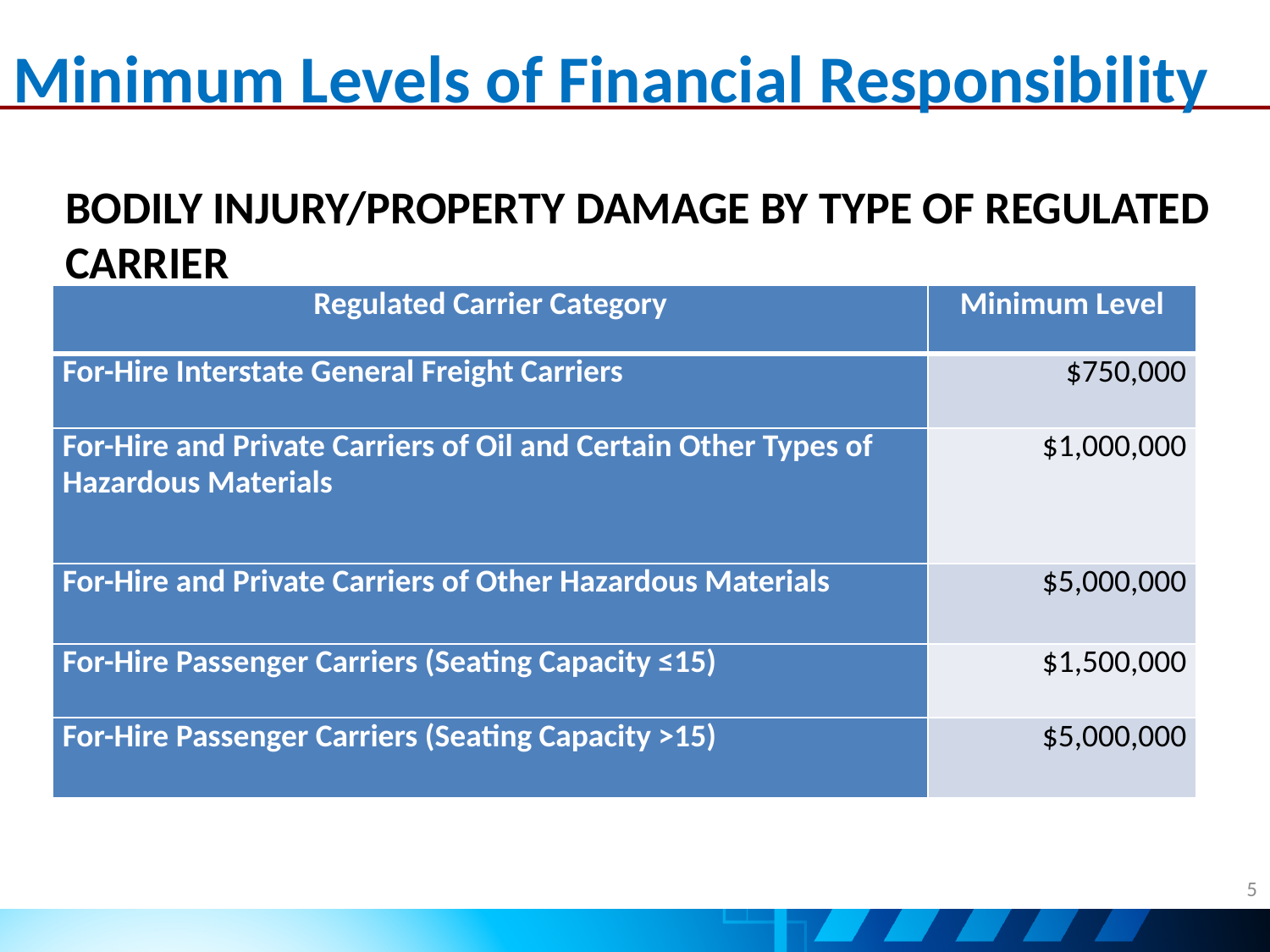

# Minimum Levels of Financial Responsibility
Bodily Injury/Property Damage by Type of Regulated Carrier
| Regulated Carrier Category | Minimum Level |
| --- | --- |
| For-Hire Interstate General Freight Carriers | $750,000 |
| For-Hire and Private Carriers of Oil and Certain Other Types of Hazardous Materials | $1,000,000 |
| For-Hire and Private Carriers of Other Hazardous Materials | $5,000,000 |
| For-Hire Passenger Carriers (Seating Capacity ≤15) | $1,500,000 |
| For-Hire Passenger Carriers (Seating Capacity >15) | $5,000,000 |
5